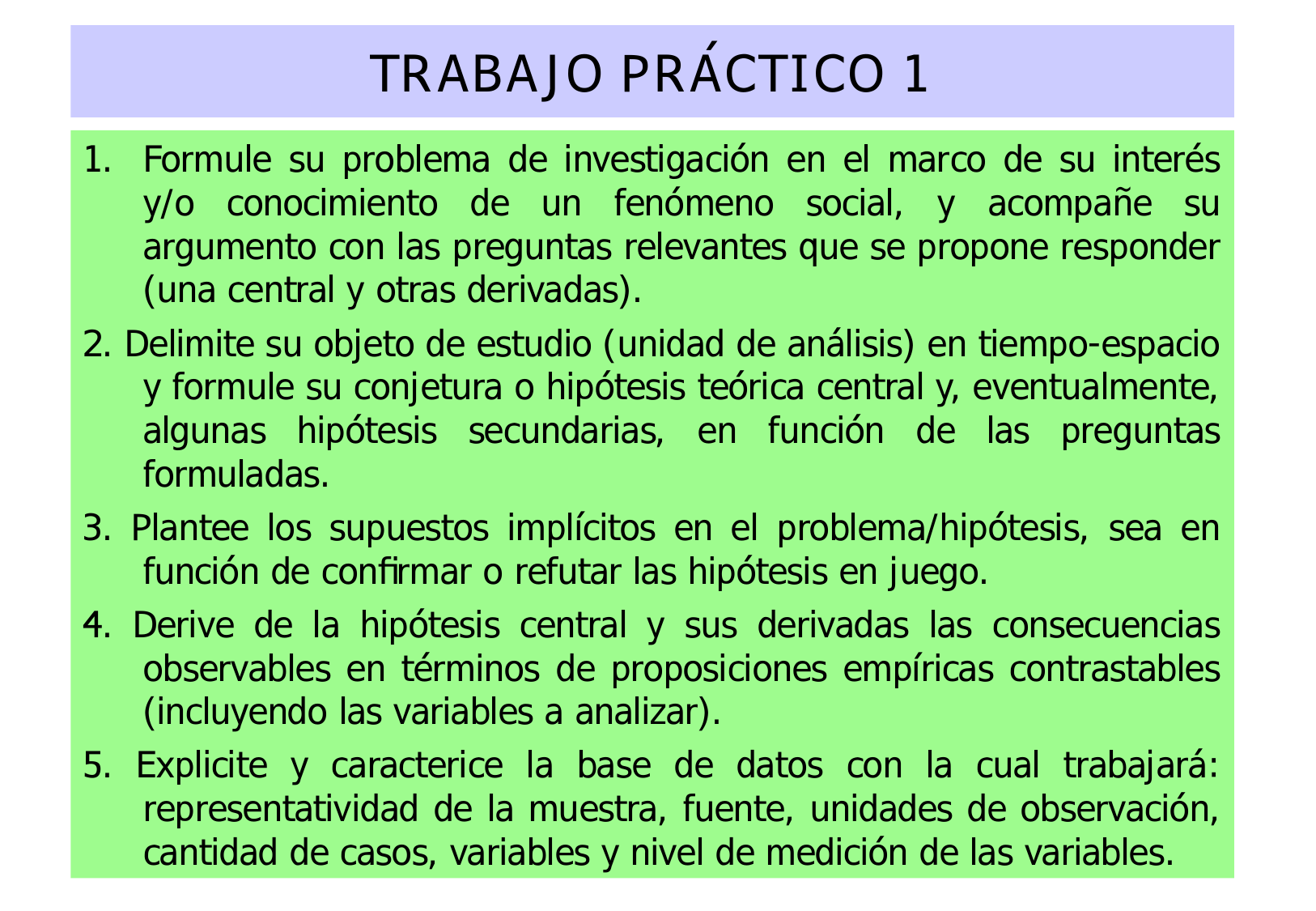

TRABAJO PRÁCTICO 1

Formule su problema de investigación en el marco de su interés y/o conocimiento de un fenómeno social, y acompañe su argumento con las preguntas relevantes que se propone responder (una central y otras derivadas).
2. Delimite su objeto de estudio (unidad de análisis) en tiempo-espacio y formule su conjetura o hipótesis teórica central y, eventualmente, algunas hipótesis secundarias, en función de las preguntas formuladas.
3. Plantee los supuestos implícitos en el problema/hipótesis, sea en función de confirmar o refutar las hipótesis en juego.
4. Derive de la hipótesis central y sus derivadas las consecuencias observables en términos de proposiciones empíricas contrastables (incluyendo las variables a analizar).
5. Explicite y caracterice la base de datos con la cual trabajará: representatividad de la muestra, fuente, unidades de observación, cantidad de casos, variables y nivel de medición de las variables.